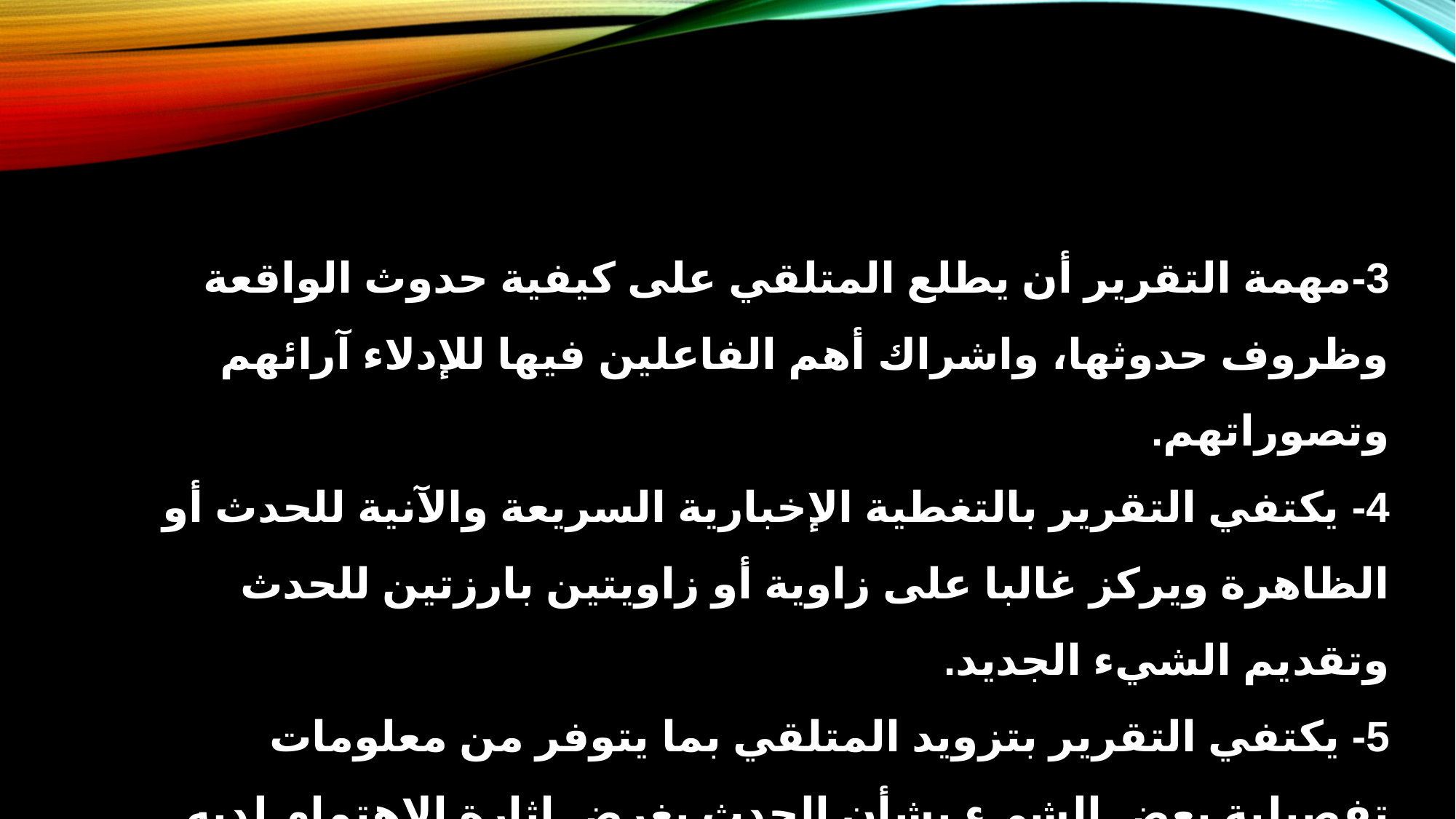

3-مهمة التقرير أن يطلع المتلقي على كيفية حدوث الواقعة وظروف حدوثها، واشراك أهم الفاعلين فيها للإدلاء آرائهم وتصوراتهم.
4- يكتفي التقرير بالتغطية الإخبارية السريعة والآنية للحدث أو الظاهرة ويركز غالبا على زاوية أو زاويتين بارزتين للحدث وتقديم الشيء الجديد.
5- يكتفي التقرير بتزويد المتلقي بما يتوفر من معلومات تفصيلية بعض الشيء بشأن الحدث بغرض إثارة الاهتمام لديه ليس أكثر.